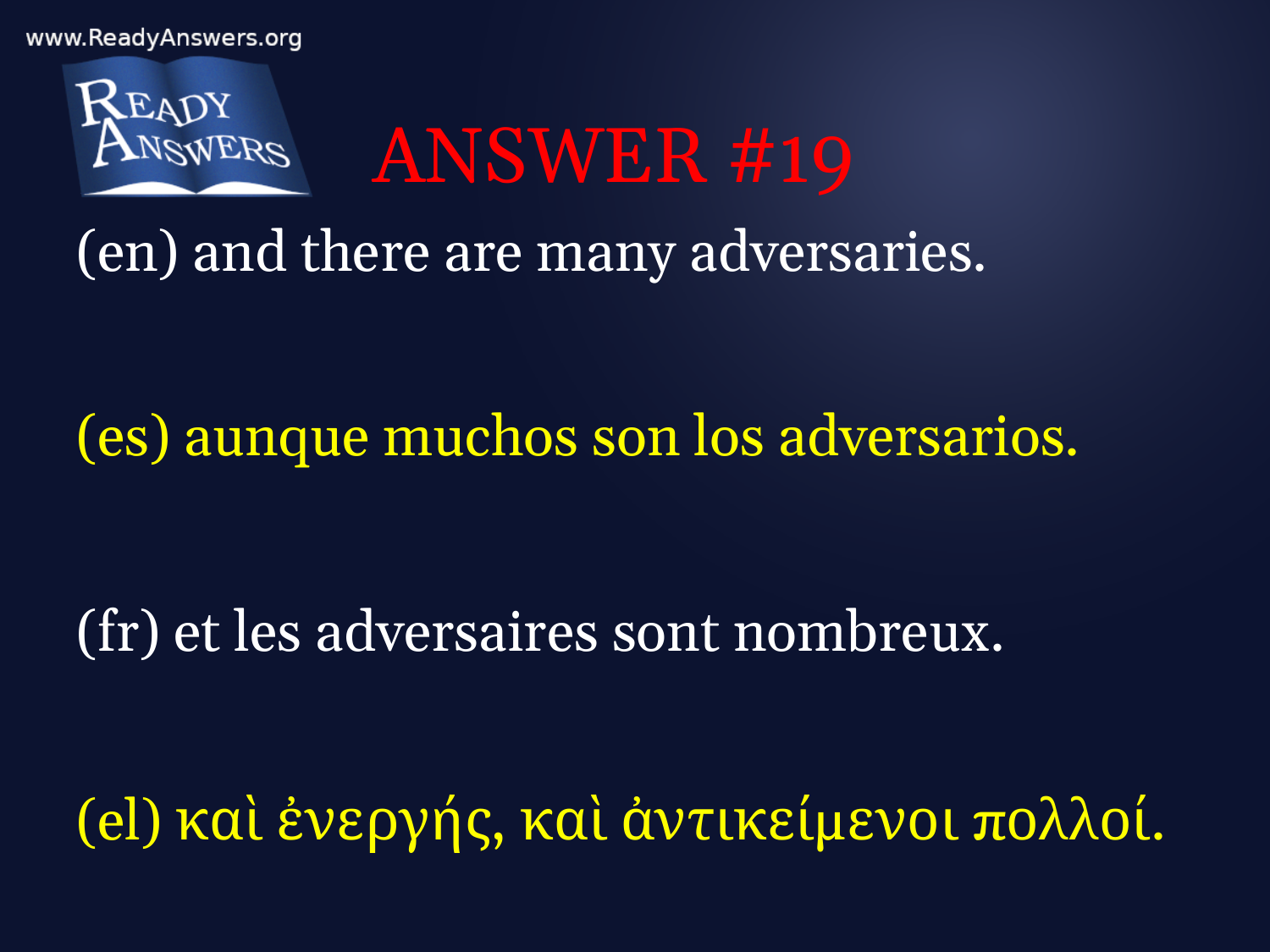

# ANSWER #19
(en) and there are many adversaries.
(es) aunque muchos son los adversarios.
(fr) et les adversaires sont nombreux.
(el) καὶ ἐνεργής, καὶ ἀντικείμενοι πολλοί.